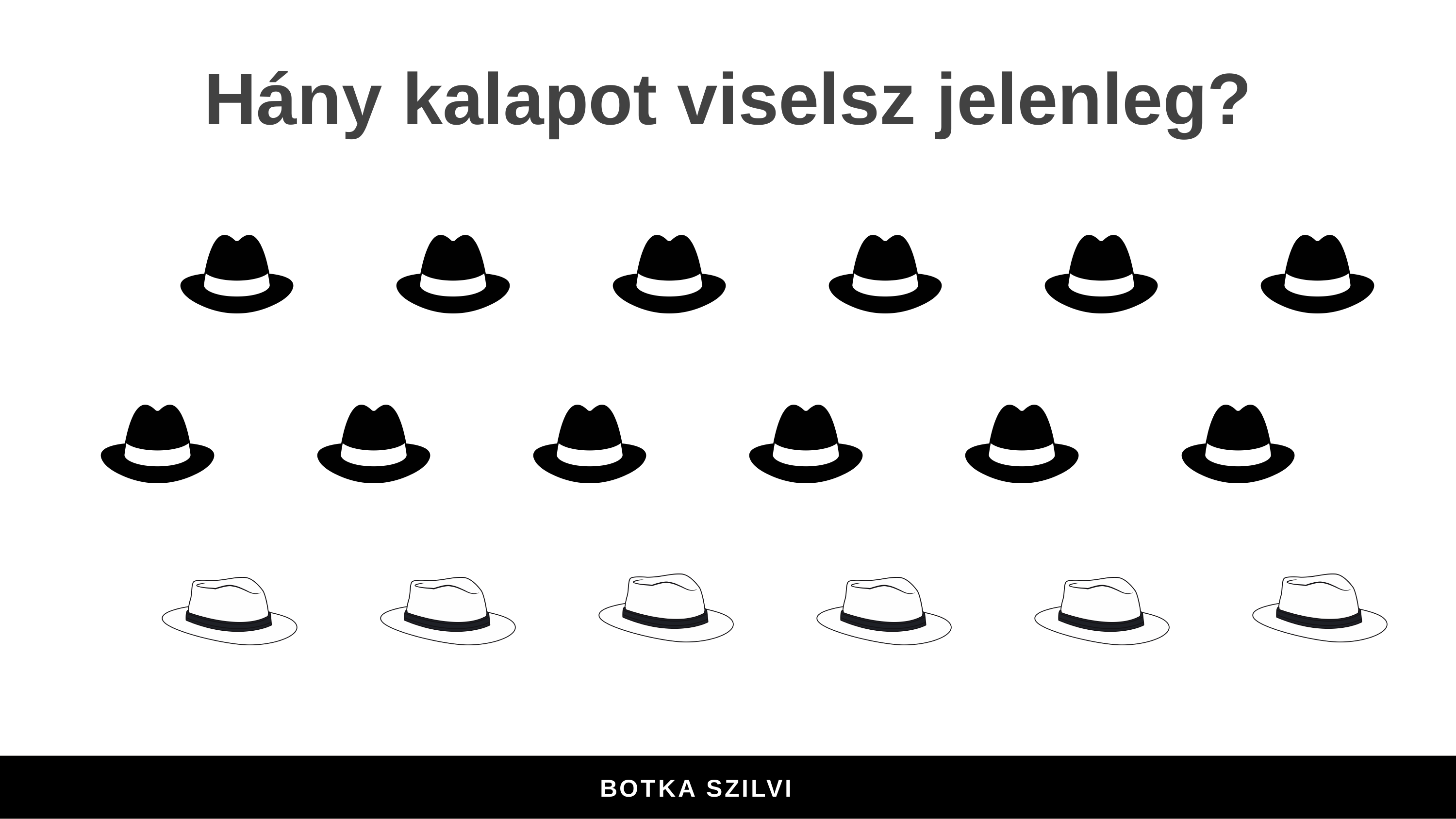

Hány kalapot viselsz jelenleg?

BOTKA-ILYÉS SZILVI
BOTKA SZILVI
BOTKA-ILYÉS SZILVI
BOTKA SZILVI
BOTKA-ILYÉS SZILVI
BOTKA SZILVI
BOTKA-ILYÉS SZILVI
BOTKA SZILVI